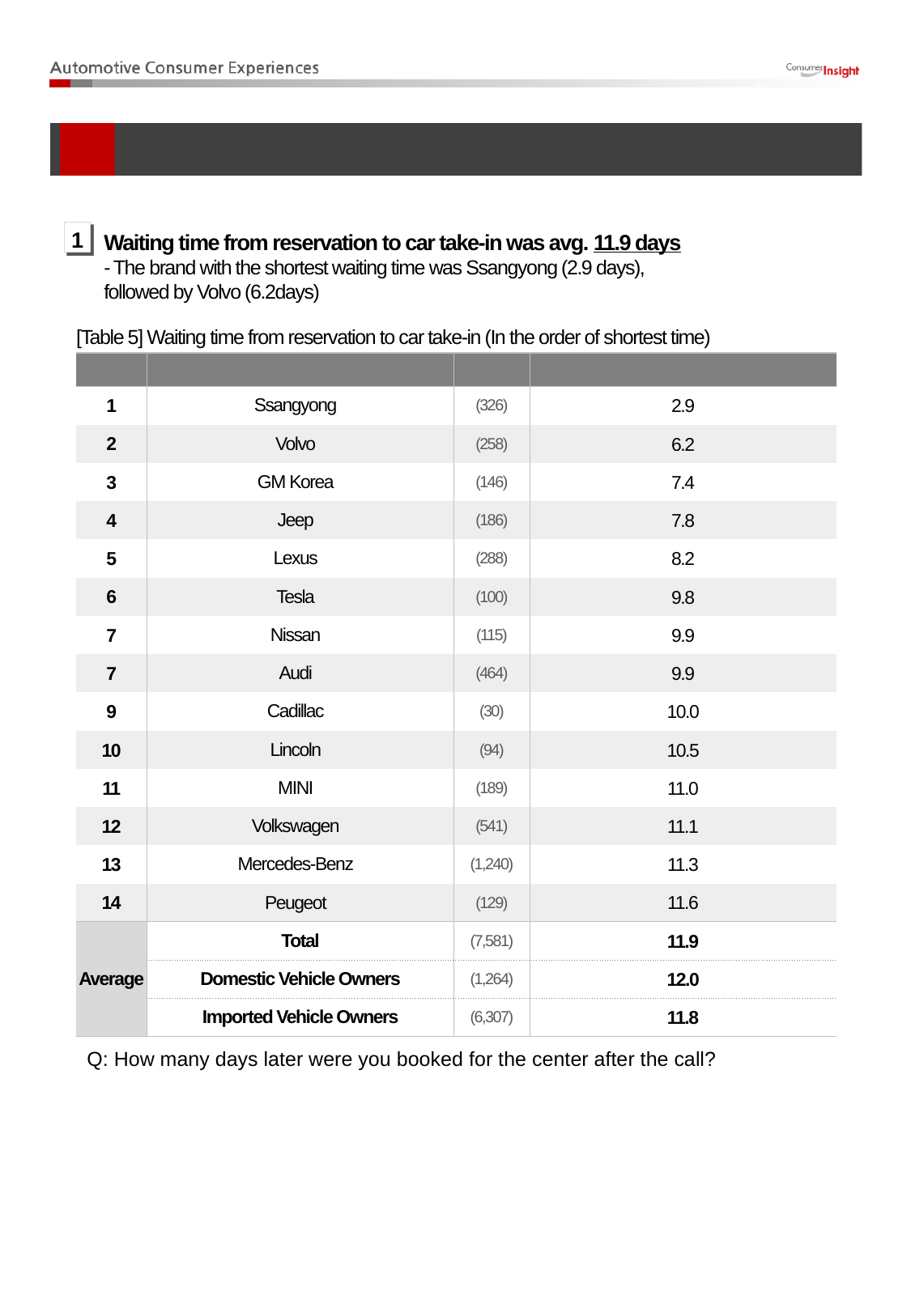

Take-in
02
Waiting time from reservation to car take-in was avg. 11.9 days
- The brand with the shortest waiting time was Ssangyong (2.9 days),
followed by Volvo (6.2days)
1
[Table 5] Waiting time from reservation to car take-in (In the order of shortest time)
| Rank | Brand | (N) | Waiting Time (days) |
| --- | --- | --- | --- |
| 1 | Ssangyong | (326) | 2.9 |
| 2 | Volvo | (258) | 6.2 |
| 3 | GM Korea | (146) | 7.4 |
| 4 | Jeep | (186) | 7.8 |
| 5 | Lexus | (288) | 8.2 |
| 6 | Tesla | (100) | 9.8 |
| 7 | Nissan | (115) | 9.9 |
| 7 | Audi | (464) | 9.9 |
| 9 | Cadillac | (30) | 10.0 |
| 10 | Lincoln | (94) | 10.5 |
| 11 | MINI | (189) | 11.0 |
| 12 | Volkswagen | (541) | 11.1 |
| 13 | Mercedes-Benz | (1,240) | 11.3 |
| 14 | Peugeot | (129) | 11.6 |
| Average | Total | (7,581) | 11.9 |
|  | Domestic Vehicle Owners | (1,264) | 12.0 |
|  | Imported Vehicle Owners | (6,307) | 11.8 |
Q: How many days later were you booked for the center after the call?